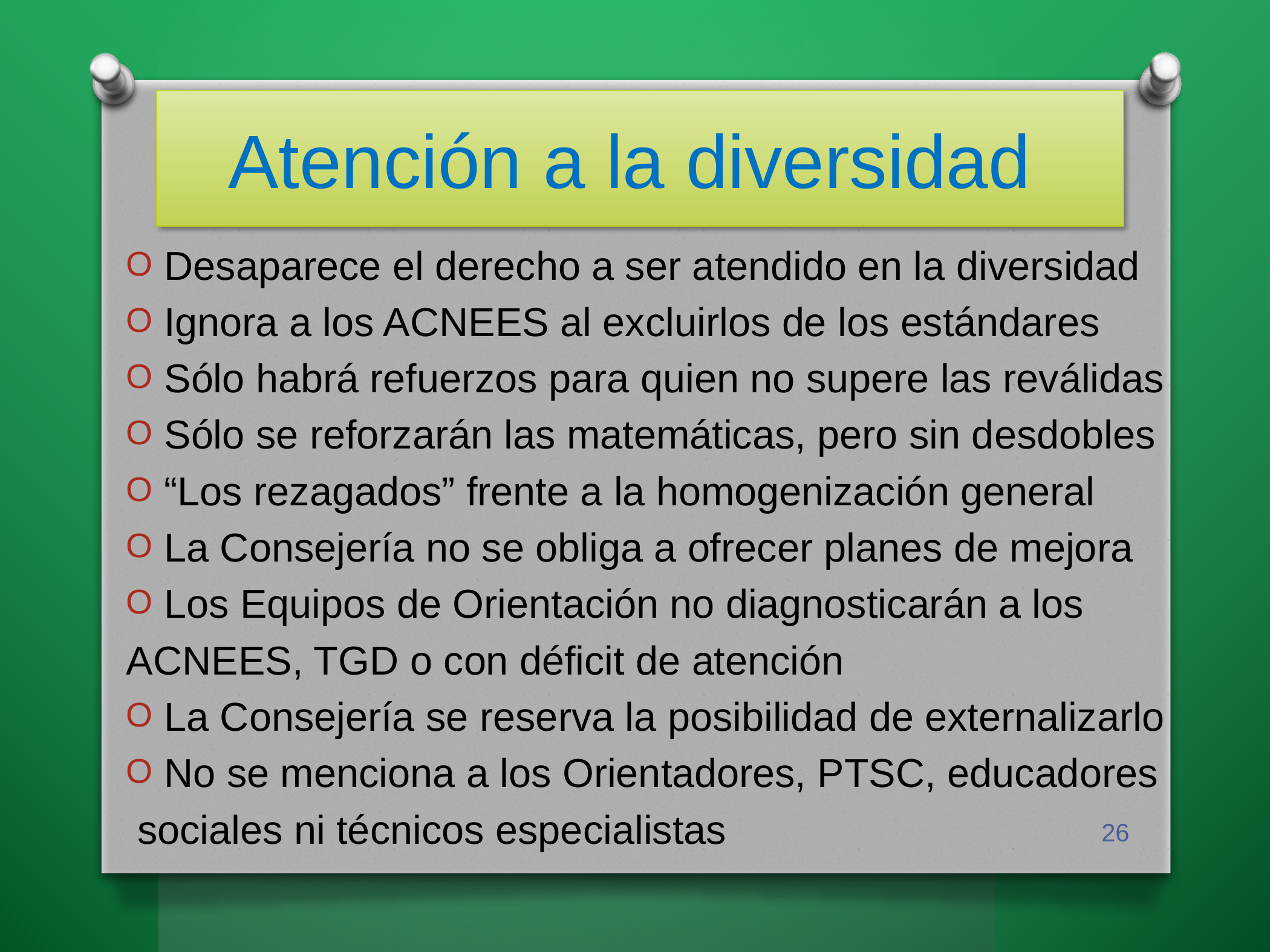

# Atención a la diversidad
Desaparece el derecho a ser atendido en la diversidad
Ignora a los ACNEES al excluirlos de los estándares
Sólo habrá refuerzos para quien no supere las reválidas
Sólo se reforzarán las matemáticas, pero sin desdobles
“Los rezagados” frente a la homogenización general
La Consejería no se obliga a ofrecer planes de mejora
Los Equipos de Orientación no diagnosticarán a los
ACNEES, TGD o con déficit de atención
La Consejería se reserva la posibilidad de externalizarlo
No se menciona a los Orientadores, PTSC, educadores
 sociales ni técnicos especialistas

26